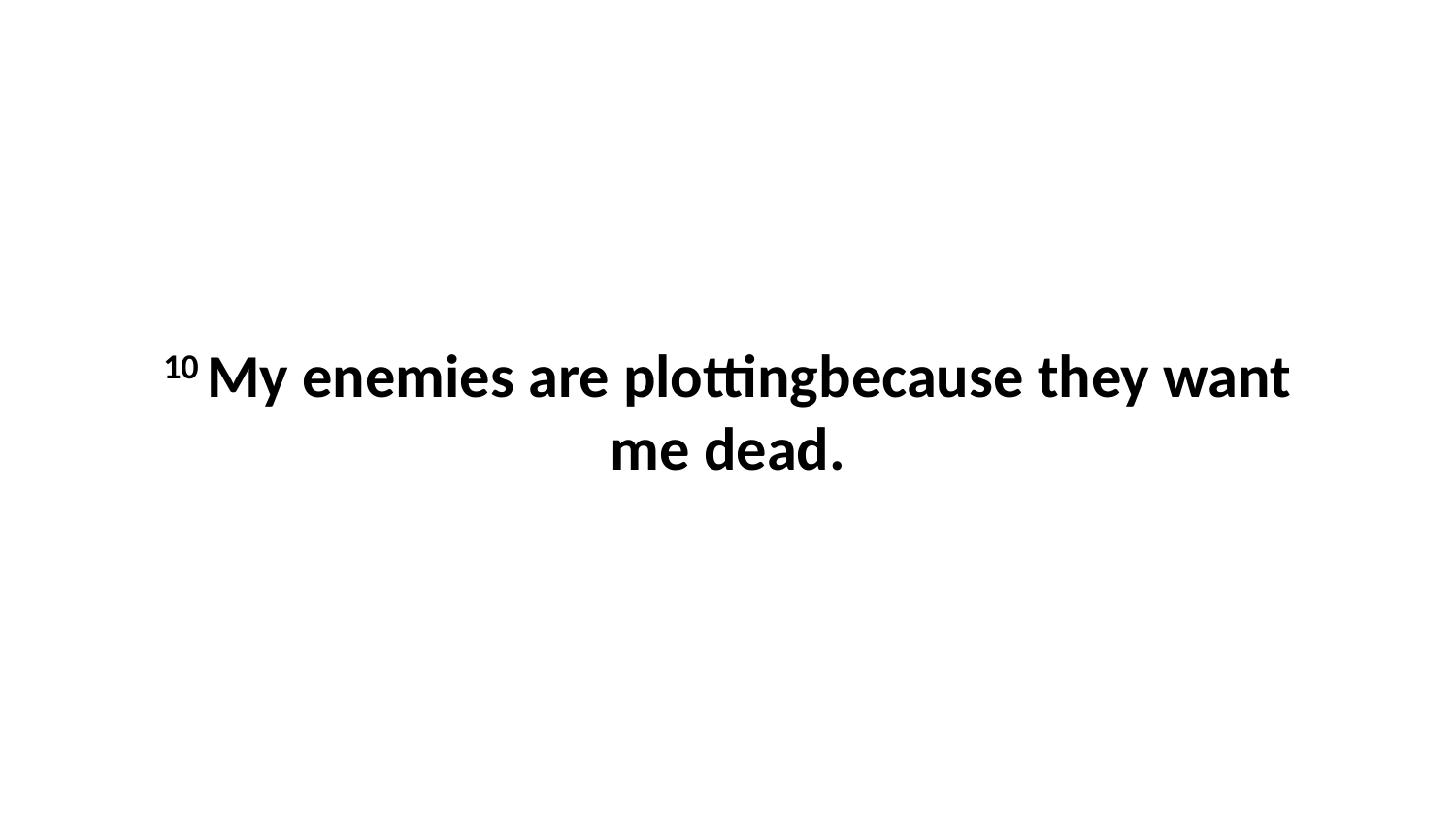

10 My enemies are plottingbecause they want me dead.